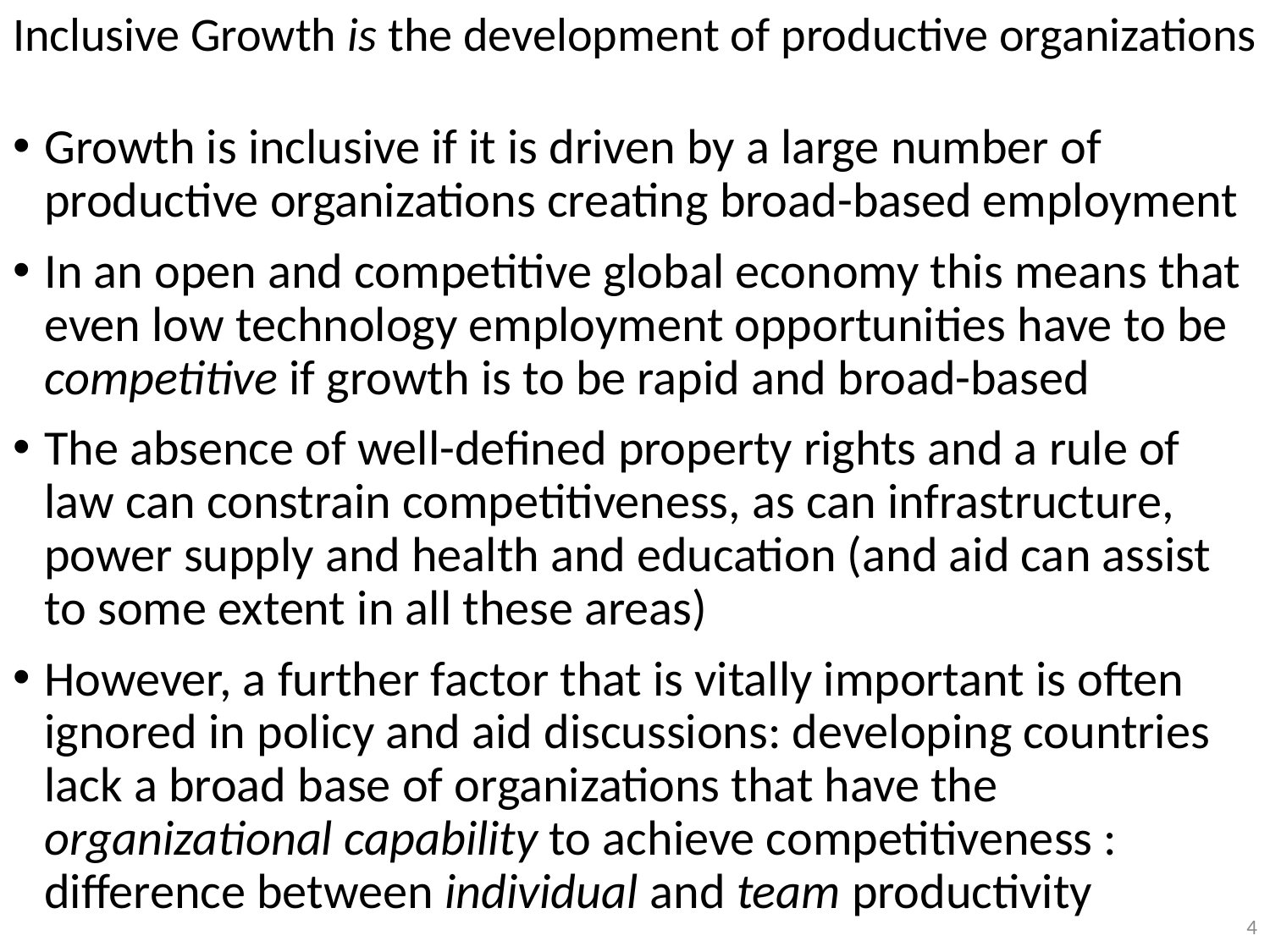

# Inclusive Growth is the development of productive organizations
Growth is inclusive if it is driven by a large number of productive organizations creating broad-based employment
In an open and competitive global economy this means that even low technology employment opportunities have to be competitive if growth is to be rapid and broad-based
The absence of well-defined property rights and a rule of law can constrain competitiveness, as can infrastructure, power supply and health and education (and aid can assist to some extent in all these areas)
However, a further factor that is vitally important is often ignored in policy and aid discussions: developing countries lack a broad base of organizations that have the organizational capability to achieve competitiveness : difference between individual and team productivity

4